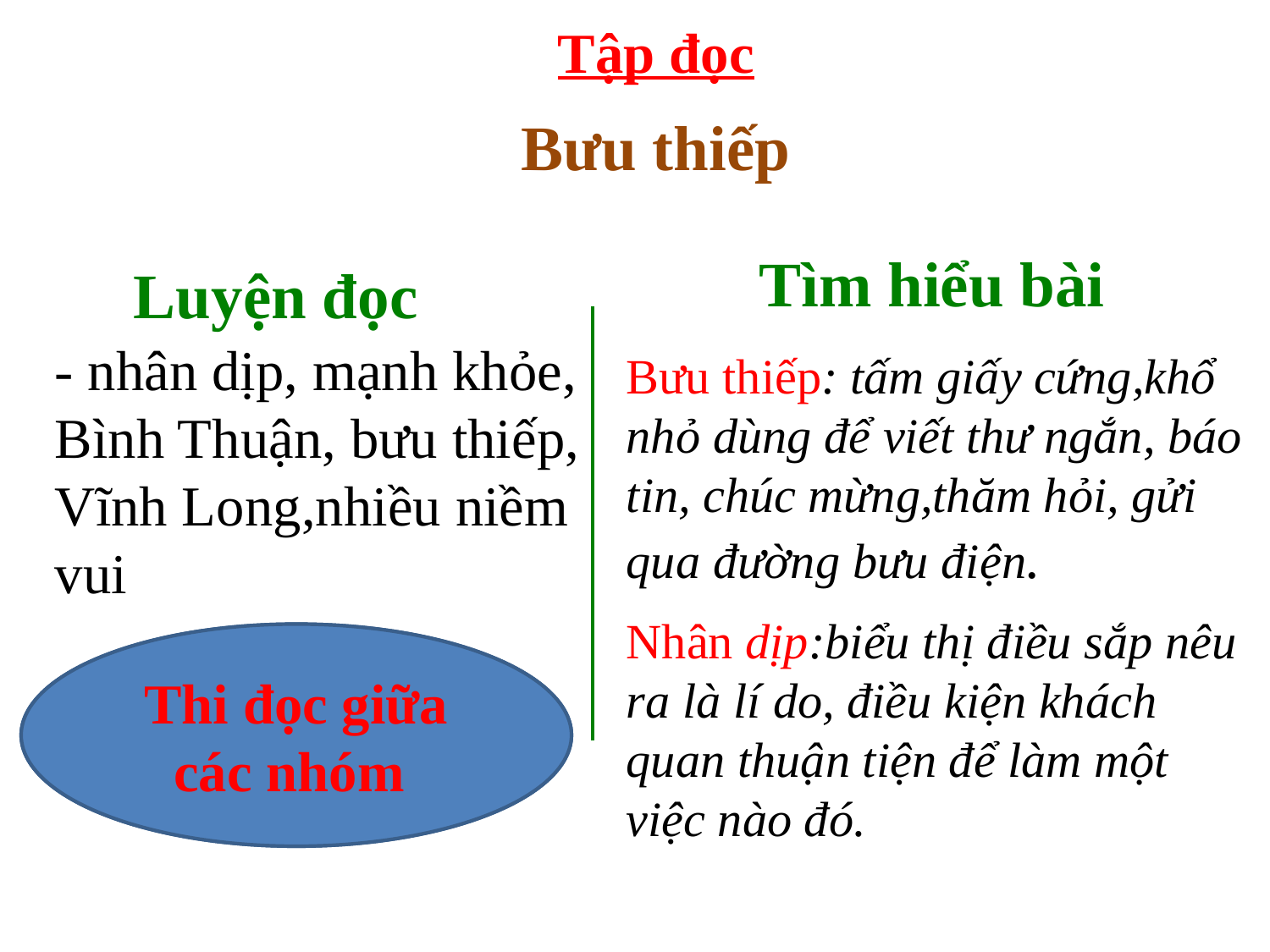

Tập đọc
Bưu thiếp
Tìm hiểu bài
Luyện đọc
- nhân dịp, mạnh khỏe,
Bình Thuận, bưu thiếp,
Vĩnh Long,nhiều niềm vui

Bưu thiếp: tấm giấy cứng,khổ nhỏ dùng để viết thư ngắn, báo tin, chúc mừng,thăm hỏi, gửi qua đường bưu điện.
Nhân dịp:biểu thị điều sắp nêu ra là lí do, điều kiện khách quan thuận tiện để làm một việc nào đó.
Luyện đọc theo nhóm 3
Thi đọc giữa các nhóm